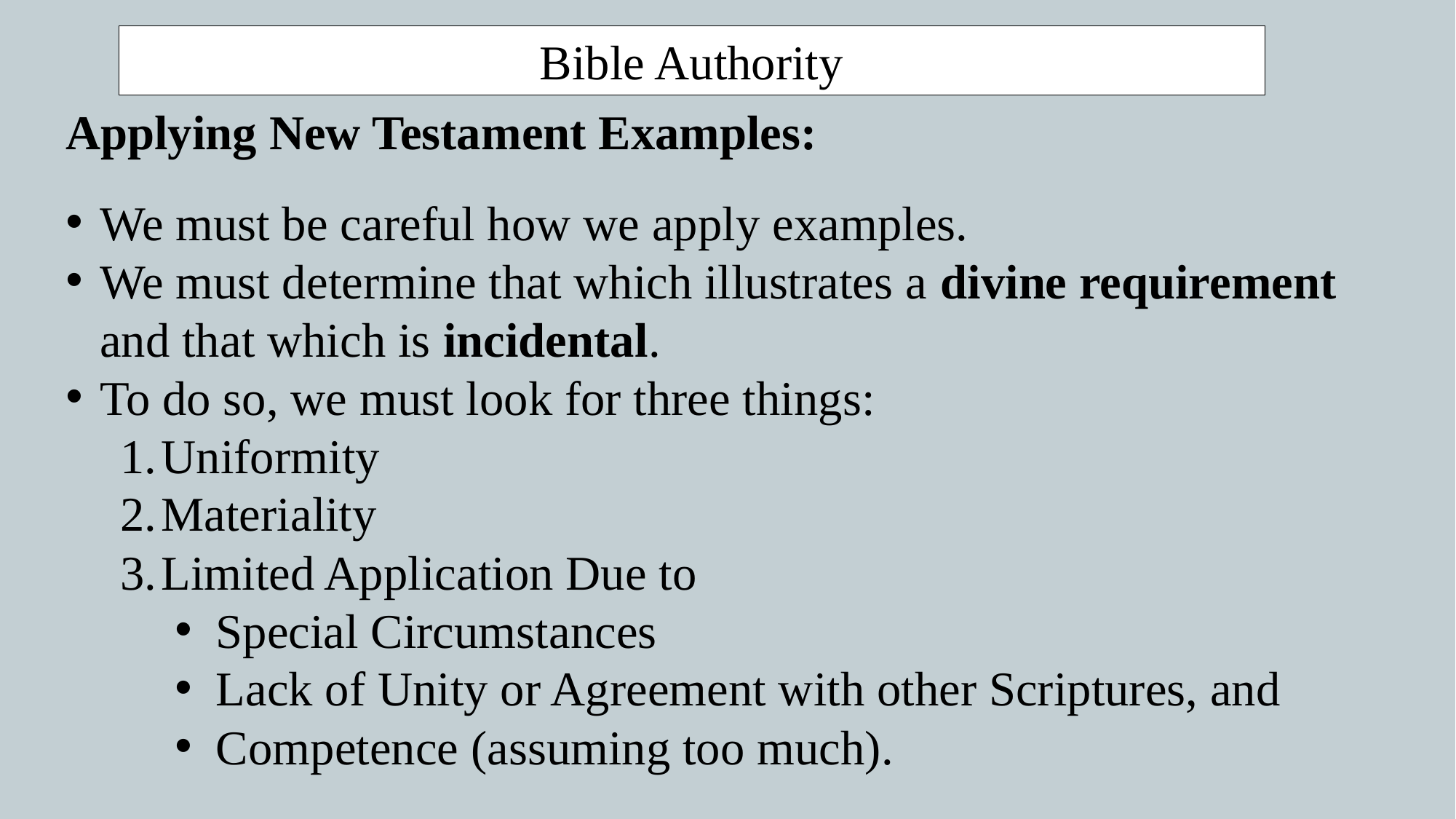

Bible Authority
Applying New Testament Examples:

We must be careful how we apply examples.
We must determine that which illustrates a divine requirement and that which is incidental.
To do so, we must look for three things:
Uniformity
Materiality
Limited Application Due to
Special Circumstances
Lack of Unity or Agreement with other Scriptures, and
Competence (assuming too much).